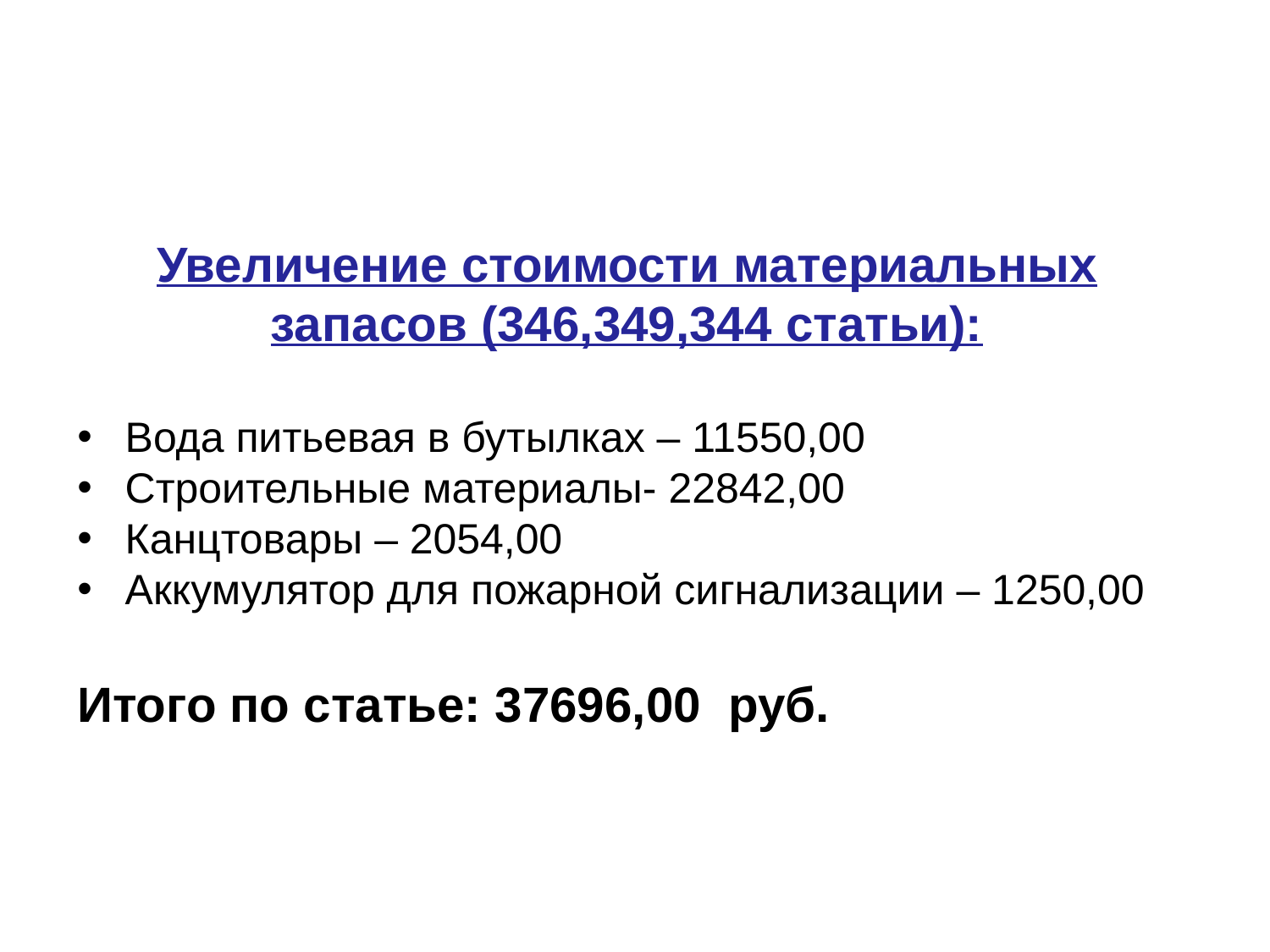

Увеличение стоимости материальных запасов (346,349,344 статьи):

Вода питьевая в бутылках – 11550,00
Строительные материалы- 22842,00
Канцтовары – 2054,00
Аккумулятор для пожарной сигнализации – 1250,00

Итого по статье: 37696,00  руб.